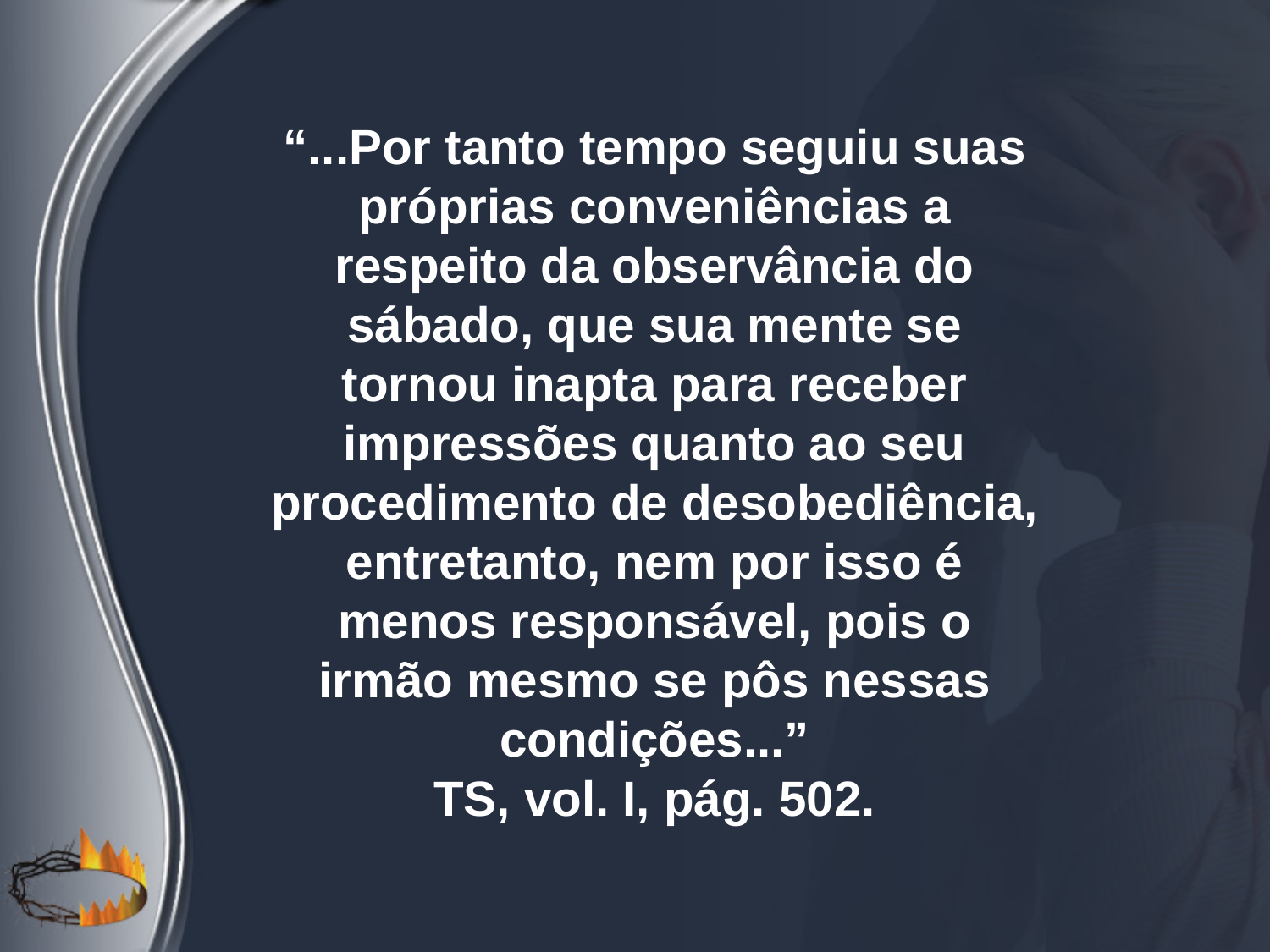

“...Por tanto tempo seguiu suas próprias conveniências a respeito da observância do sábado, que sua mente se tornou inapta para receber impressões quanto ao seu procedimento de desobediência, entretanto, nem por isso é menos responsável, pois o irmão mesmo se pôs nessas condições...”
TS, vol. I, pág. 502.